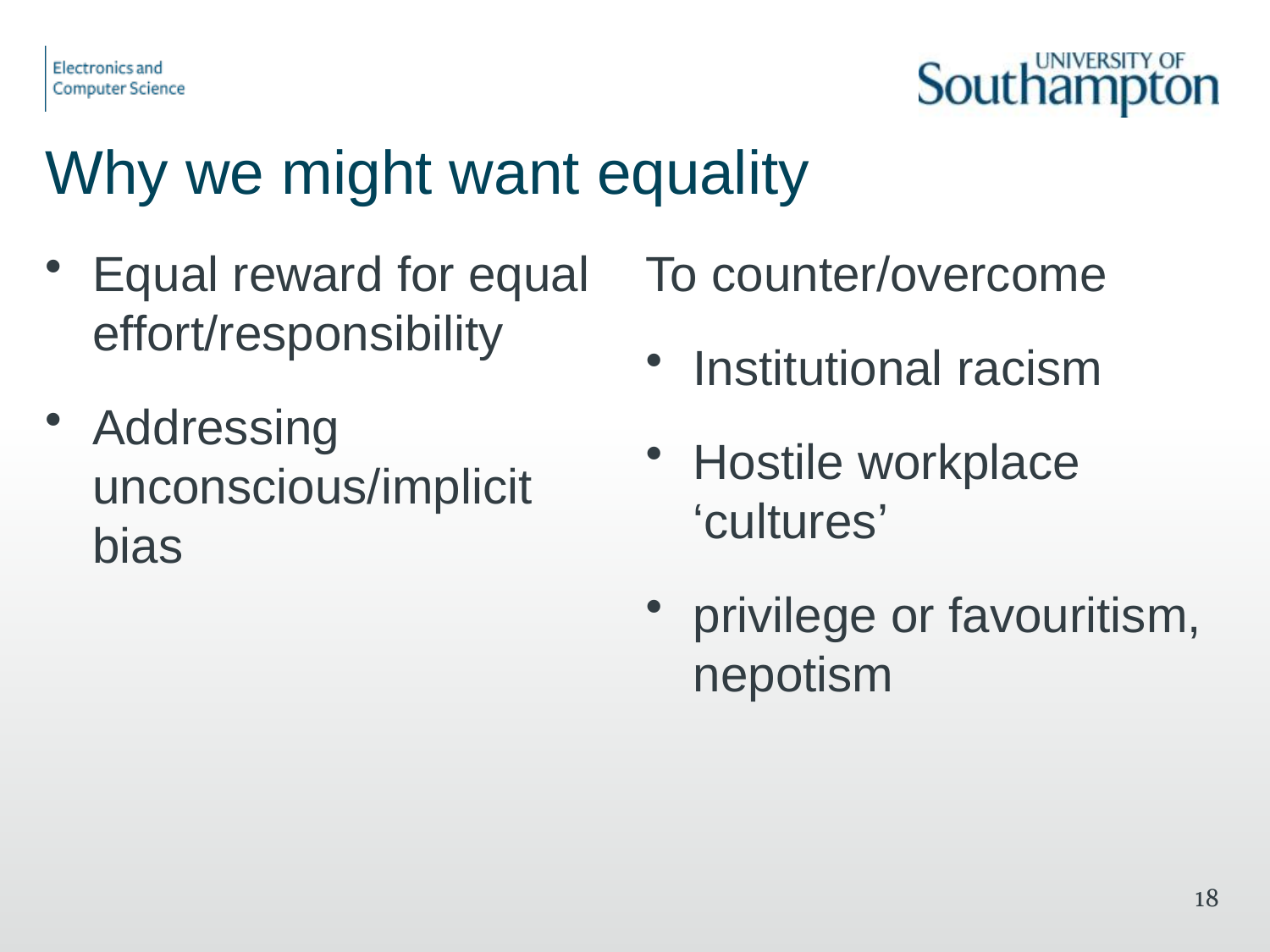

# Why we might want equality
Equal reward for equal effort/responsibility
Addressing unconscious/implicit bias
To counter/overcome
Institutional racism
Hostile workplace ‘cultures’
privilege or favouritism, nepotism
18